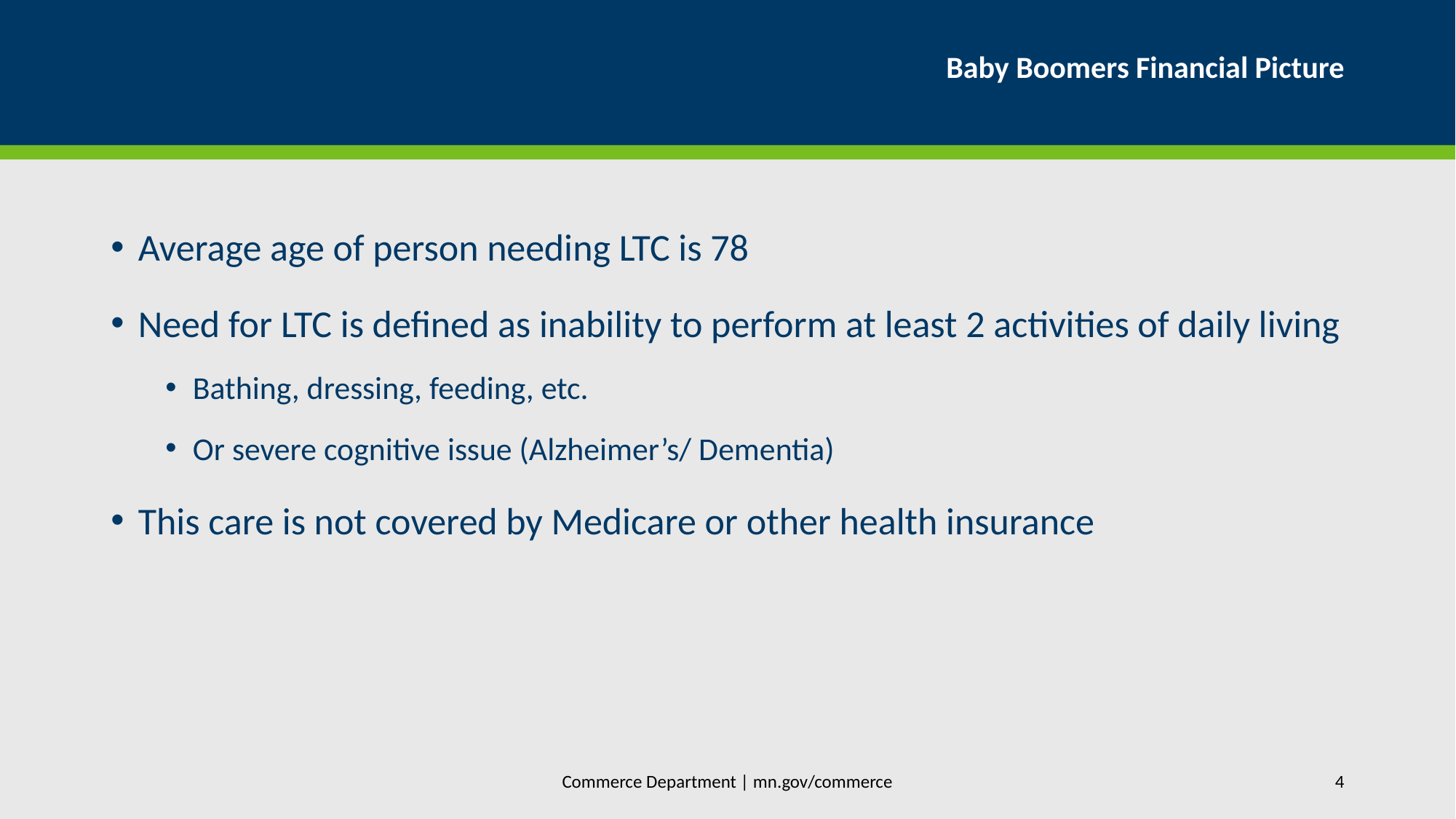

# Baby Boomers Financial Picture
Average age of person needing LTC is 78
Need for LTC is defined as inability to perform at least 2 activities of daily living
Bathing, dressing, feeding, etc.
Or severe cognitive issue (Alzheimer’s/ Dementia)
This care is not covered by Medicare or other health insurance
Commerce Department | mn.gov/commerce
4